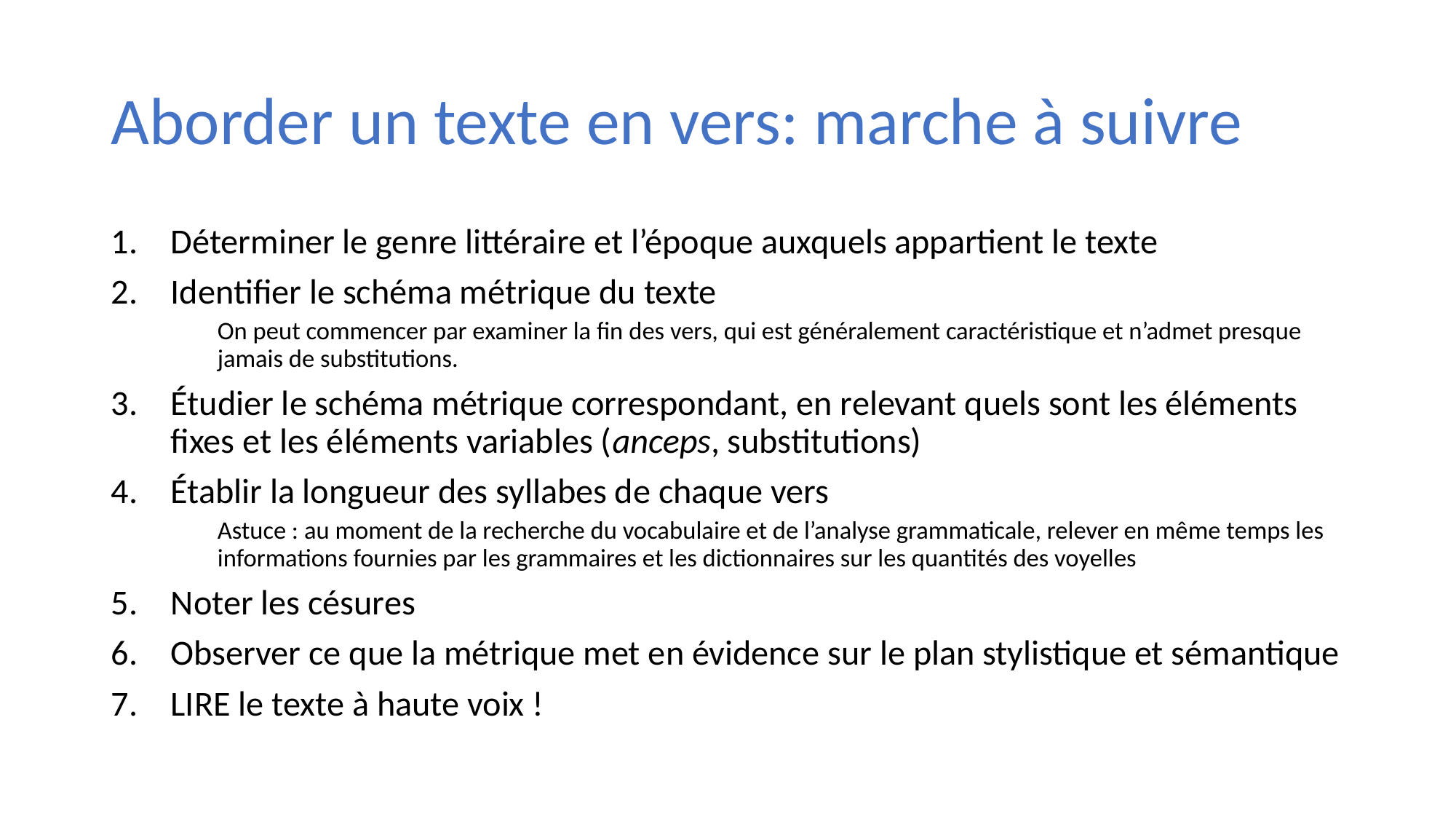

# Aborder un texte en vers: marche à suivre
Déterminer le genre littéraire et l’époque auxquels appartient le texte
Identifier le schéma métrique du texte
On peut commencer par examiner la fin des vers, qui est généralement caractéristique et n’admet presque jamais de substitutions.
Étudier le schéma métrique correspondant, en relevant quels sont les éléments fixes et les éléments variables (anceps, substitutions)
Établir la longueur des syllabes de chaque vers
Astuce : au moment de la recherche du vocabulaire et de l’analyse grammaticale, relever en même temps les informations fournies par les grammaires et les dictionnaires sur les quantités des voyelles
Noter les césures
Observer ce que la métrique met en évidence sur le plan stylistique et sémantique
LIRE le texte à haute voix !